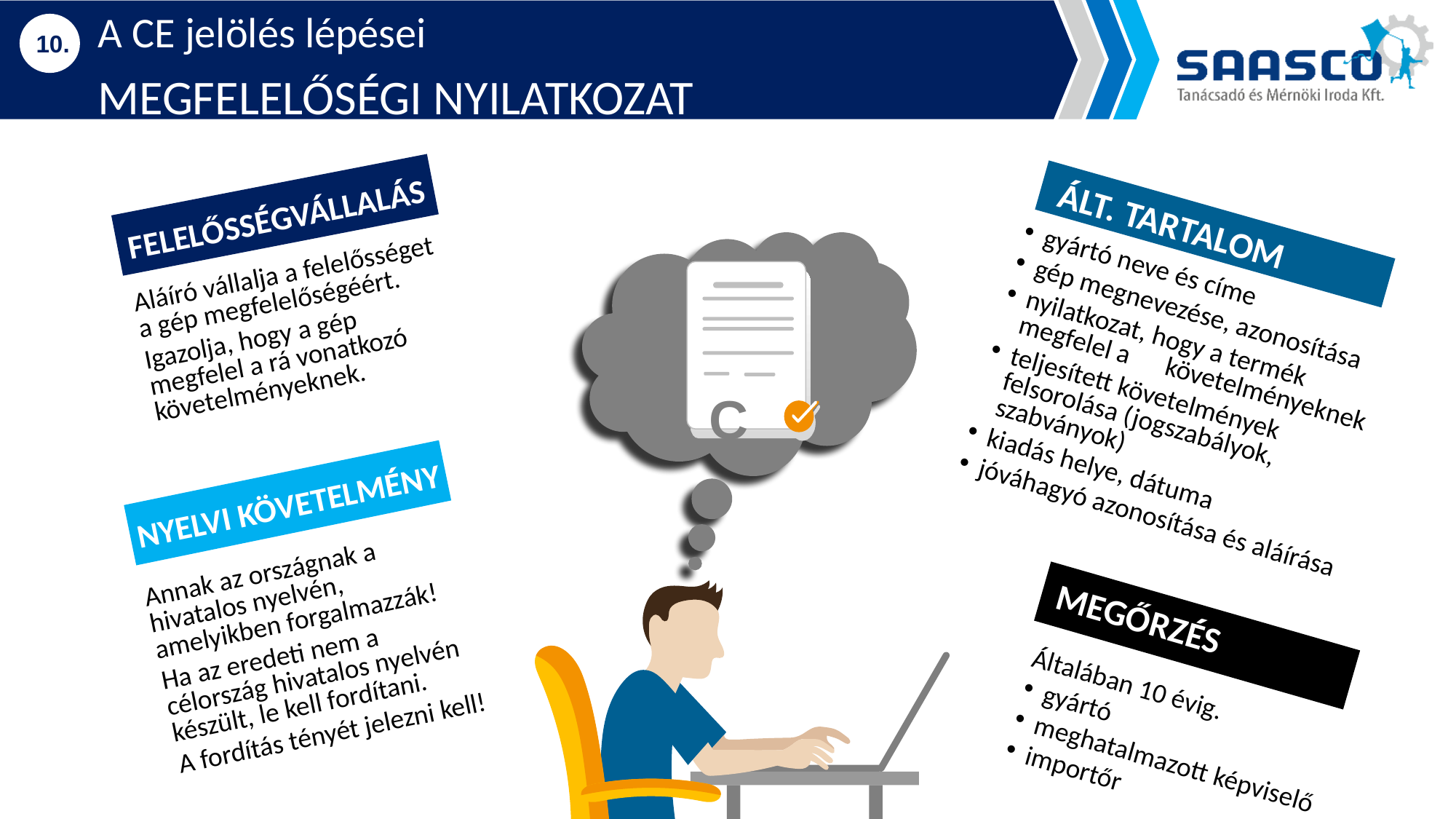

A CE jelölés lépései
MEGFELELŐSÉGI NYILATKOZAT

10.

FELELŐSSÉGVÁLLALÁS
Aláíró vállalja a felelősséget a gép megfelelőségéért.
Igazolja, hogy a gép megfelel a rá vonatkozó követelményeknek.
ÁLT. TARTALOM

gyártó neve és címe
gép megnevezése, azonosítása
nyilatkozat, hogy a termék megfelel a      követelményeknek
teljesített követelmények felsorolása (jogszabályok, szabványok)
kiadás helye, dátuma
jóváhagyó azonosítása és aláírása

C

NYELVI KÖVETELMÉNY
Annak az országnak a hivatalos nyelvén, amelyikben forgalmazzák!
Ha az eredeti nem a célország hivatalos nyelvén készült, le kell fordítani.
A fordítás tényét jelezni kell!

MEGŐRZÉS
Általában 10 évig.
gyártó
meghatalmazott képviselő
importőr